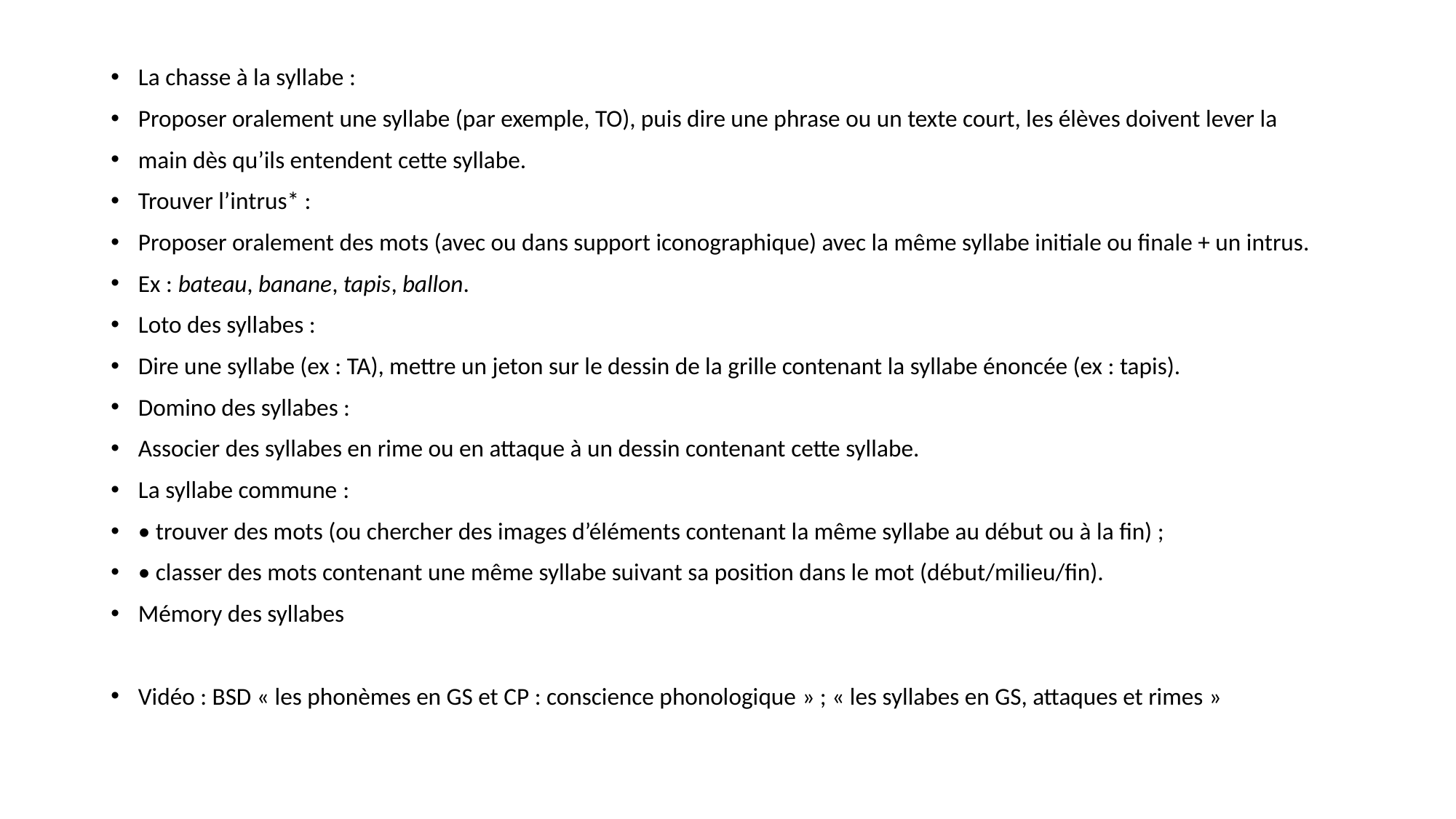

La chasse à la syllabe :
Proposer oralement une syllabe (par exemple, TO), puis dire une phrase ou un texte court, les élèves doivent lever la
main dès qu’ils entendent cette syllabe.
Trouver l’intrus* :
Proposer oralement des mots (avec ou dans support iconographique) avec la même syllabe initiale ou finale + un intrus.
Ex : bateau, banane, tapis, ballon.
Loto des syllabes :
Dire une syllabe (ex : TA), mettre un jeton sur le dessin de la grille contenant la syllabe énoncée (ex : tapis).
Domino des syllabes :
Associer des syllabes en rime ou en attaque à un dessin contenant cette syllabe.
La syllabe commune :
• trouver des mots (ou chercher des images d’éléments contenant la même syllabe au début ou à la fin) ;
• classer des mots contenant une même syllabe suivant sa position dans le mot (début/milieu/fin).
Mémory des syllabes

Vidéo : BSD « les phonèmes en GS et CP : conscience phonologique » ; « les syllabes en GS, attaques et rimes »